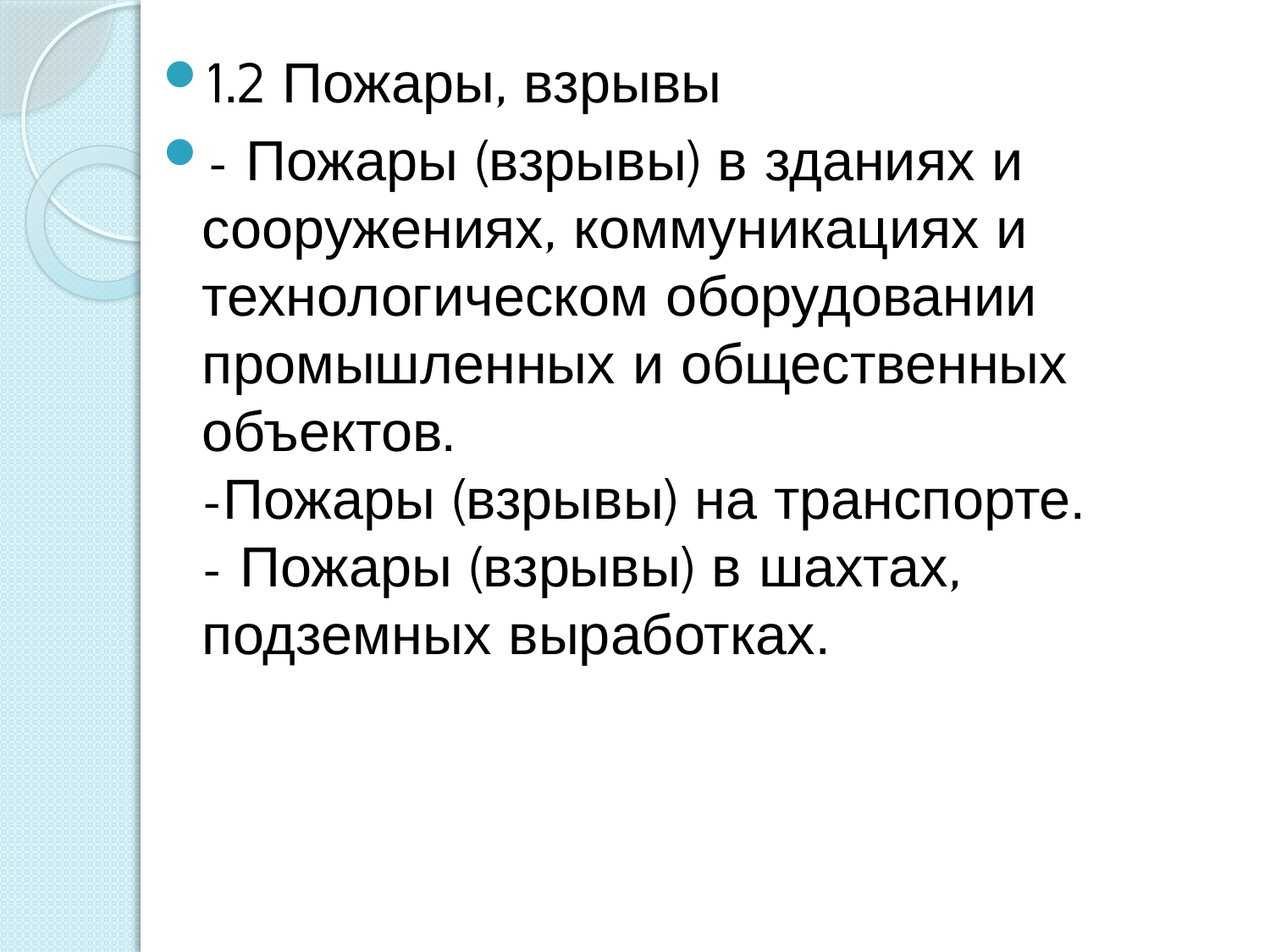

1.2 Пожары, взрывы
- Пожары (взрывы) в зданиях и сооружениях, коммуникациях и технологическом оборудовании промышленных и общественных объектов.
-Пожары (взрывы) на транспорте.
- Пожары (взрывы) в шахтах, подземных выработках.